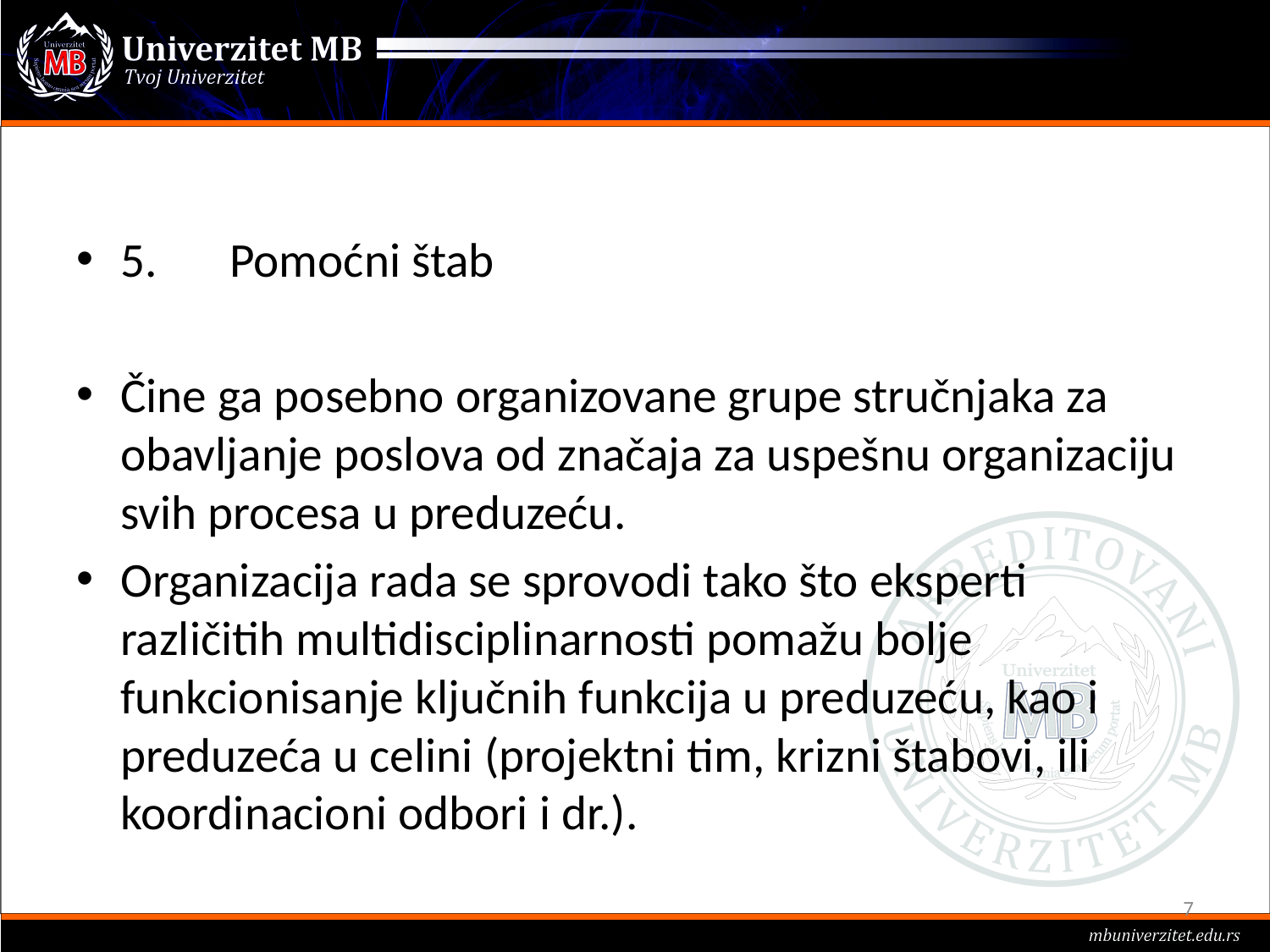

#
5.	Pomoćni štab

Čine ga posebno organizovane grupe stručnjaka za obavljanje poslova od značaja za uspešnu organizaciju svih procesa u preduzeću.
Organizacija rada se sprovodi tako što eksperti različitih multidisciplinarnosti pomažu bolje funkcionisanje ključnih funkcija u preduzeću, kao i preduzeća u celini (projektni tim, krizni štabovi, ili koordinacioni odbori i dr.).

7